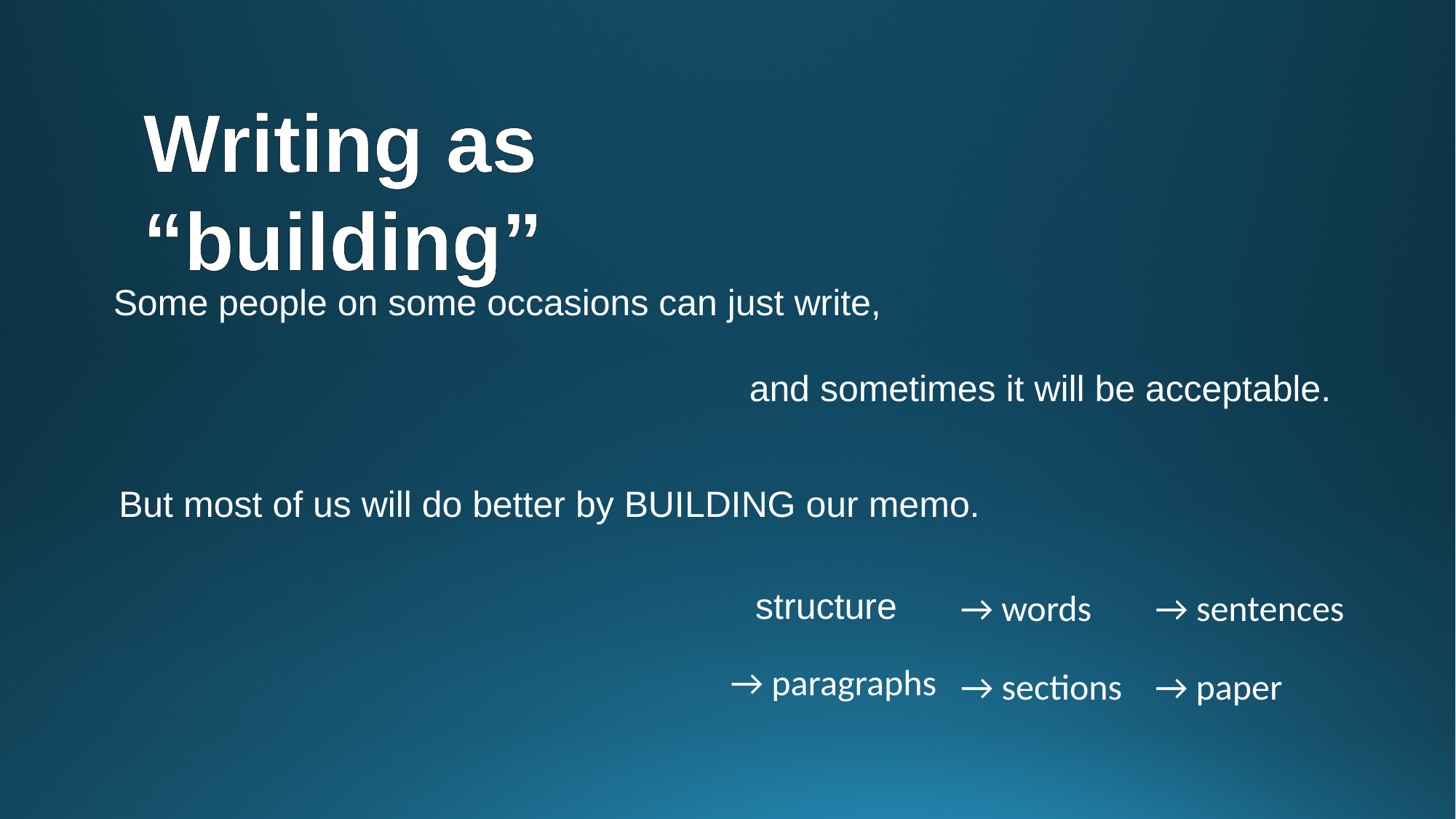

Writing as “building”
Some people on some occasions can just write,
and sometimes it will be acceptable.
But most of us will do better by BUILDING our memo.
structure

→ words

→ sentences

→ paragraphs

→ sections

→ paper